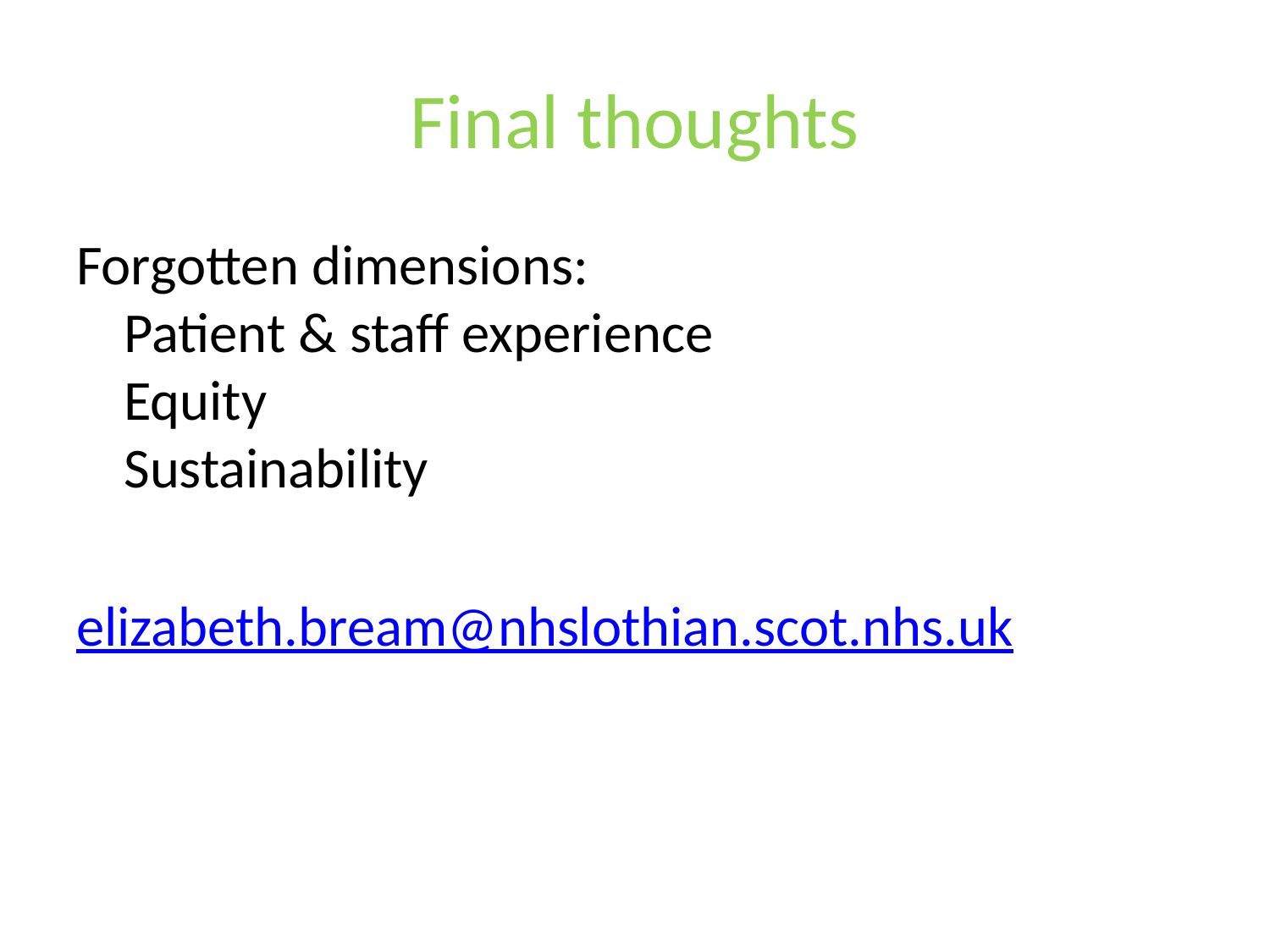

# Final thoughts
Forgotten dimensions:
Patient & staff experience
Equity
Sustainability

elizabeth.bream@nhslothian.scot.nhs.uk